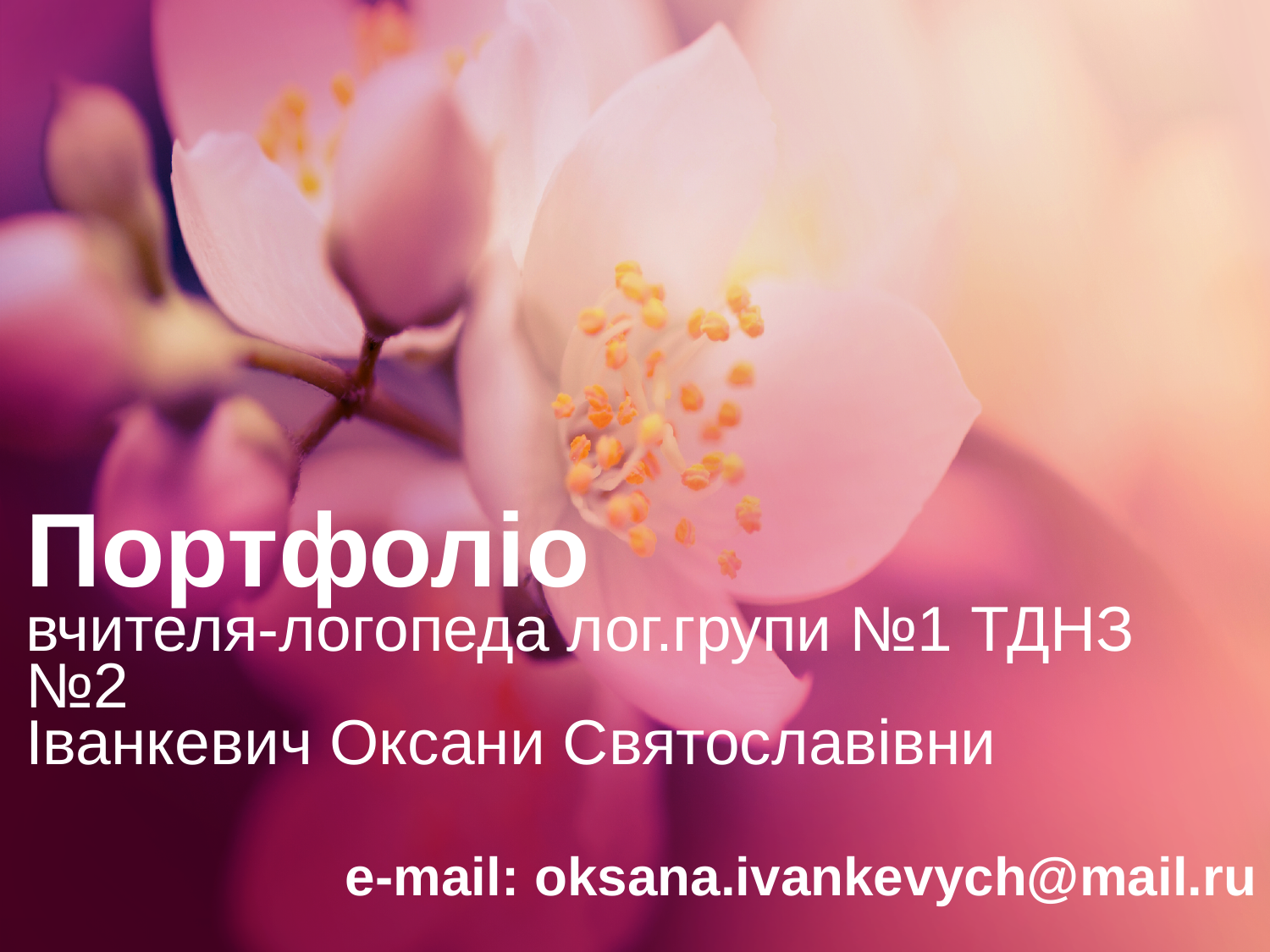

# Портфоліо вчителя-логопеда лог.групи №1 ТДНЗ №2 Іванкевич Оксани Святославівни
e-mail: oksana.ivankevych@mail.ru